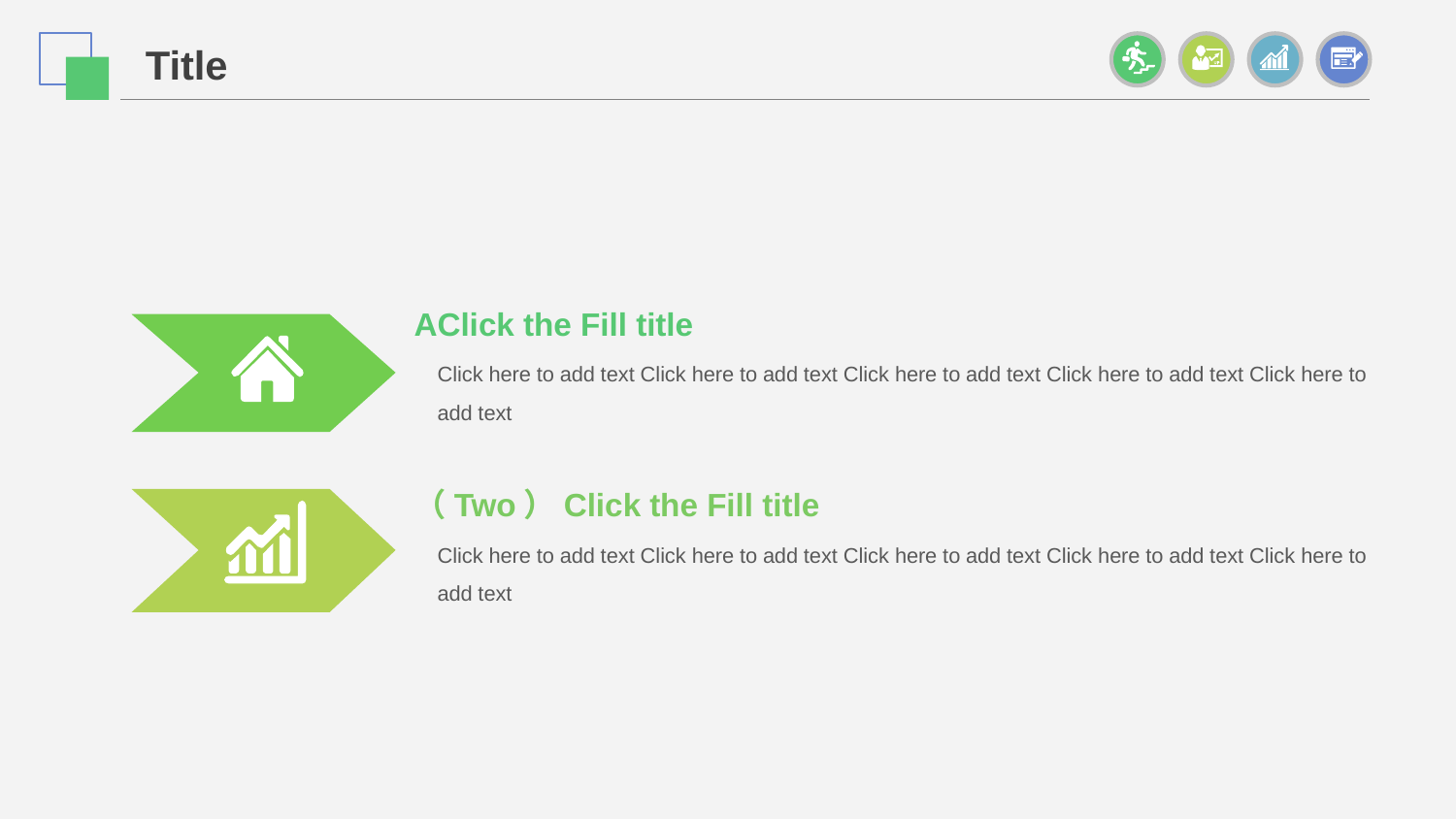

Title
AClick the Fill title

Click here to add text Click here to add text Click here to add text Click here to add text Click here to add text
（Two）Click the Fill title

Click here to add text Click here to add text Click here to add text Click here to add text Click here to add text